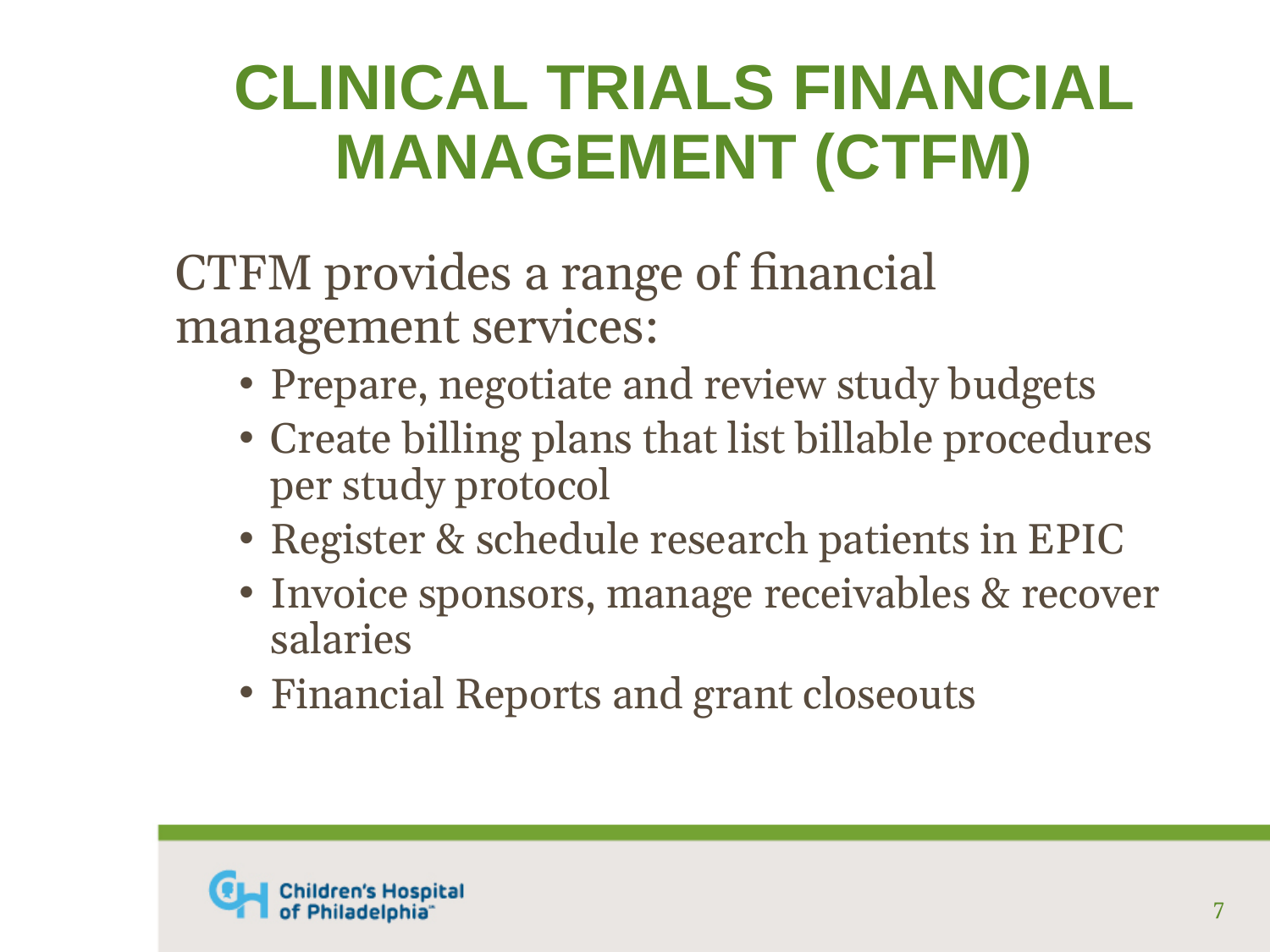

# Clinical trials financial management (CTFM)
CTFM provides a range of financial management services:
Prepare, negotiate and review study budgets
Create billing plans that list billable procedures per study protocol
Register & schedule research patients in EPIC
Invoice sponsors, manage receivables & recover salaries
Financial Reports and grant closeouts
7